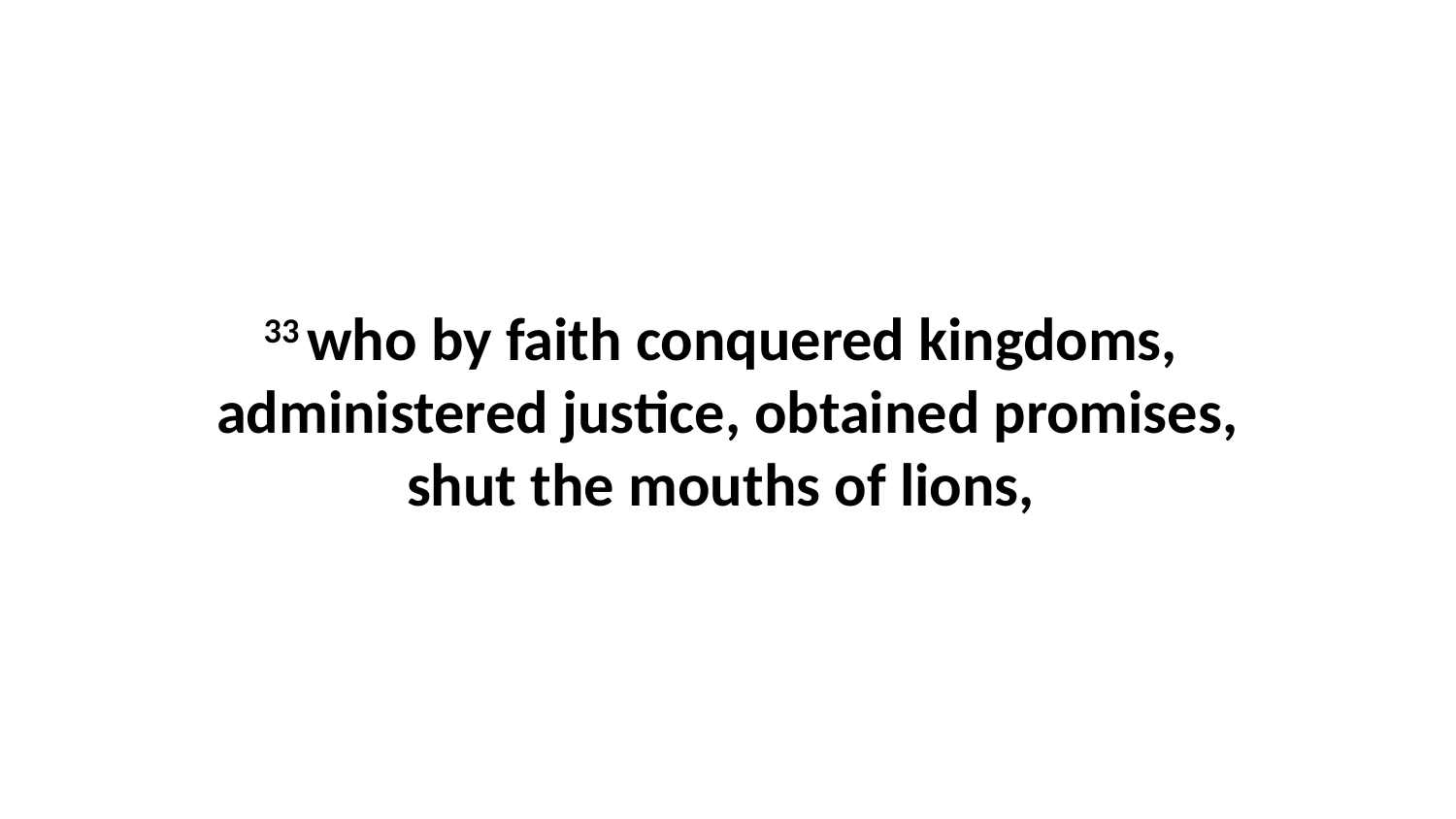

33 who by faith conquered kingdoms,  administered justice, obtained promises, shut the mouths of lions,